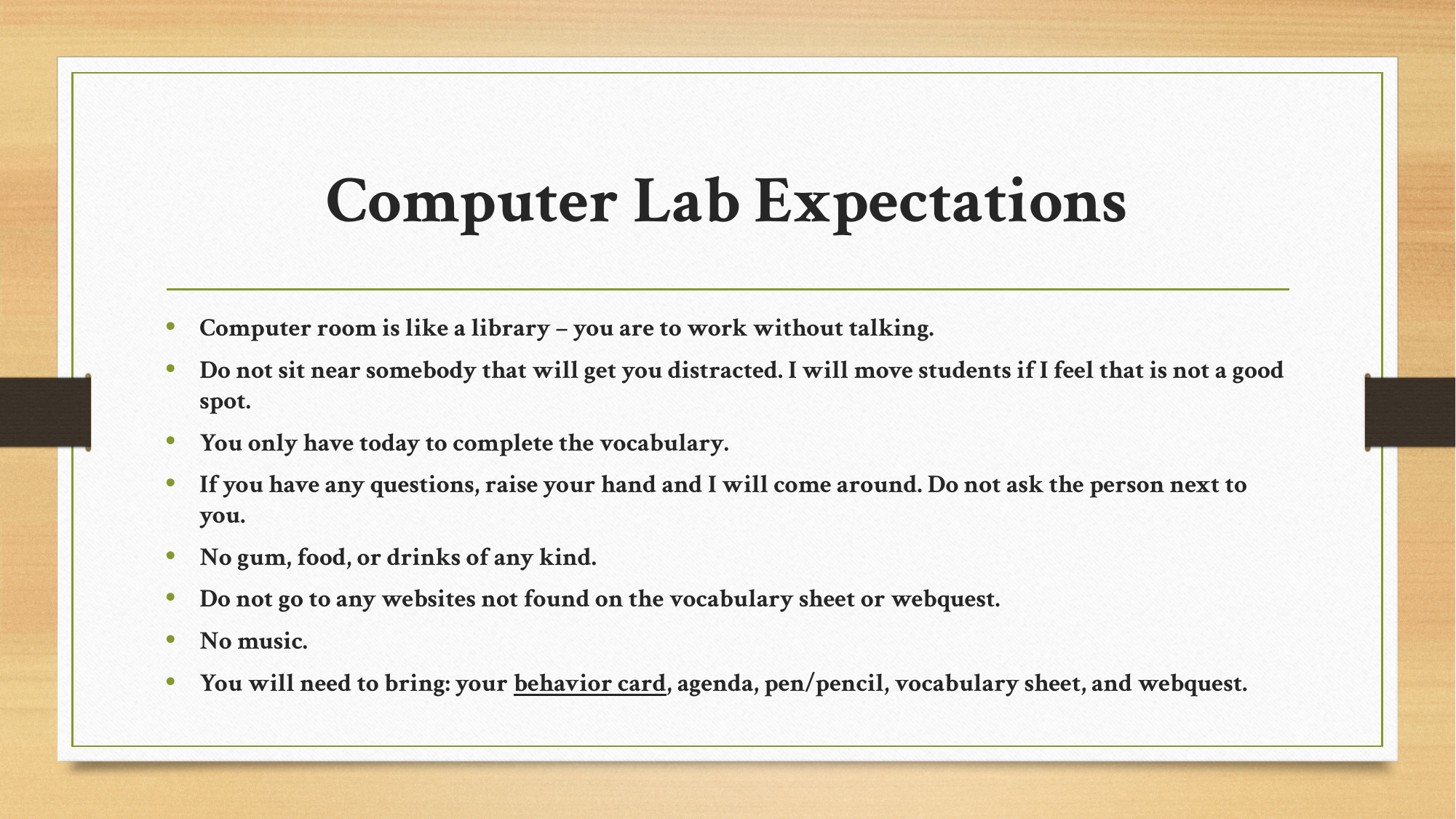

# Computer Lab Expectations
Computer room is like a library – you are to work without talking.
Do not sit near somebody that will get you distracted. I will move students if I feel that is not a good spot.
You only have today to complete the vocabulary.
If you have any questions, raise your hand and I will come around. Do not ask the person next to you.
No gum, food, or drinks of any kind.
Do not go to any websites not found on the vocabulary sheet or webquest.
No music.
You will need to bring: your behavior card, agenda, pen/pencil, vocabulary sheet, and webquest.